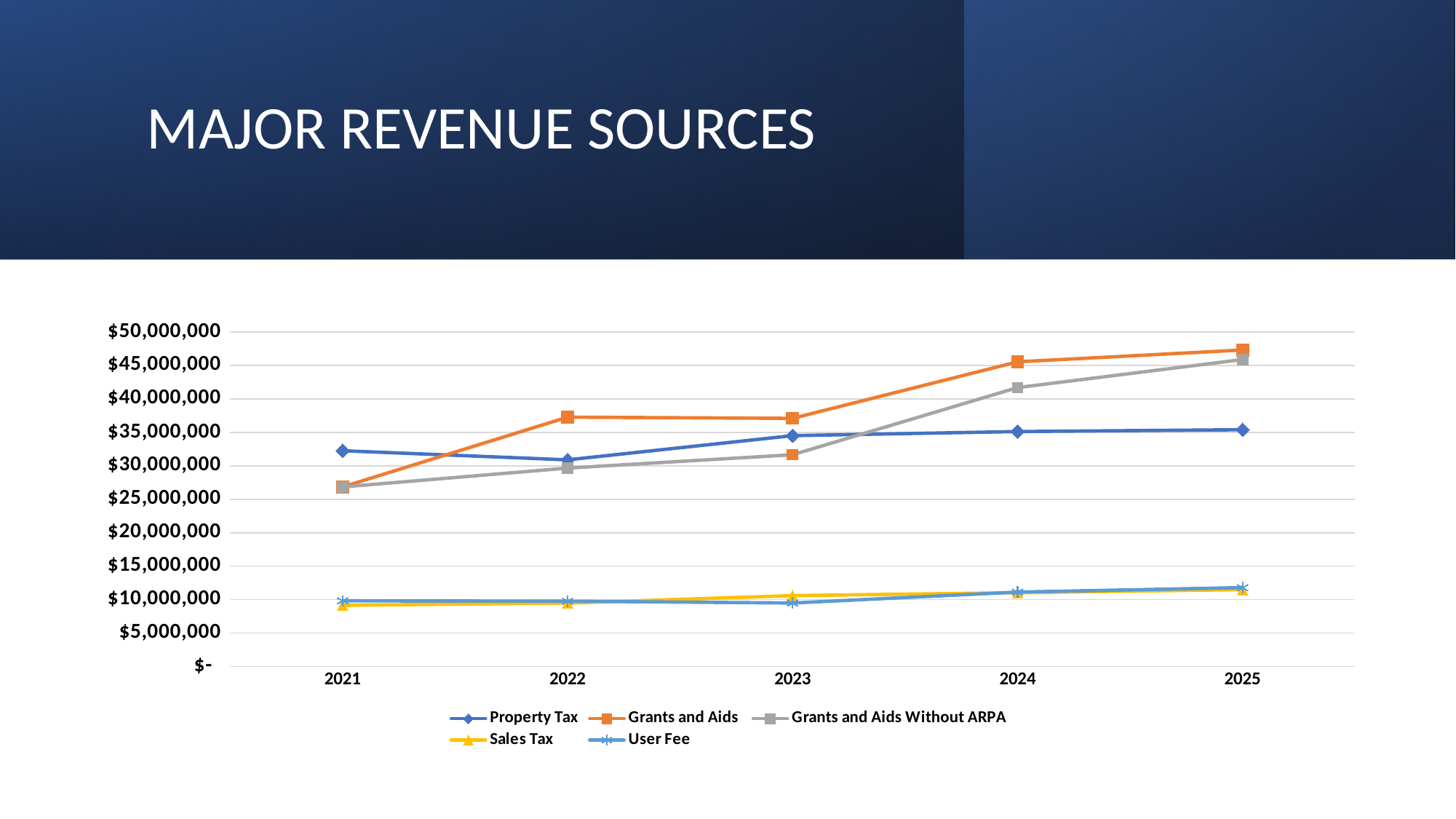

# MAJOR REVENUE SOURCES

### Chart

| Category | Property Tax | Grants and Aids  | Grants and Aids Without ARPA | Sales Tax  | User Fee  |
|---|---|---|---|---|---|
| 2021 | 32260337.0 | 26847663.0 | 26847663.0 | 9157074.0 | 9820051.0 |
| 2022 | 30894764.0 | 37272101.0 | 29661606.0 | 9482726.0 | 9768017.0 |
| 2023 | 34513109.0 | 37094054.0 | 31659514.0 | 10600000.0 | 9493717.0 |
| 2024 | 35124280.0 | 45542698.0 | 41692824.0 | 11035489.0 | 11125312.0 |
| 2025 | 35397692.0 | 47312650.0 | 45884913.0 | 11500000.0 | 11793661.0 |
9